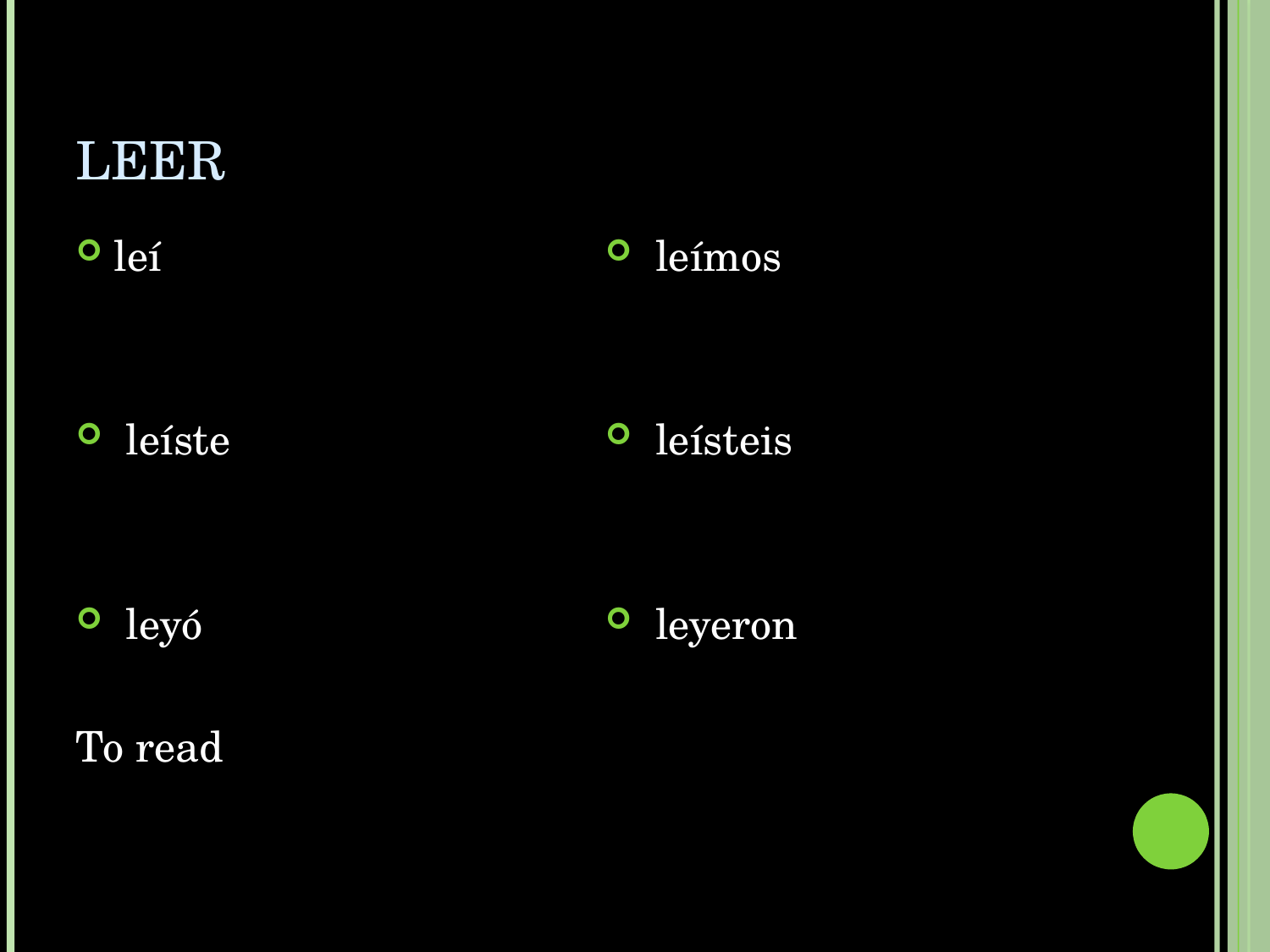

# LEER
leí

 leíste

 leyó

To read
 leímos

 leísteis

 leyeron